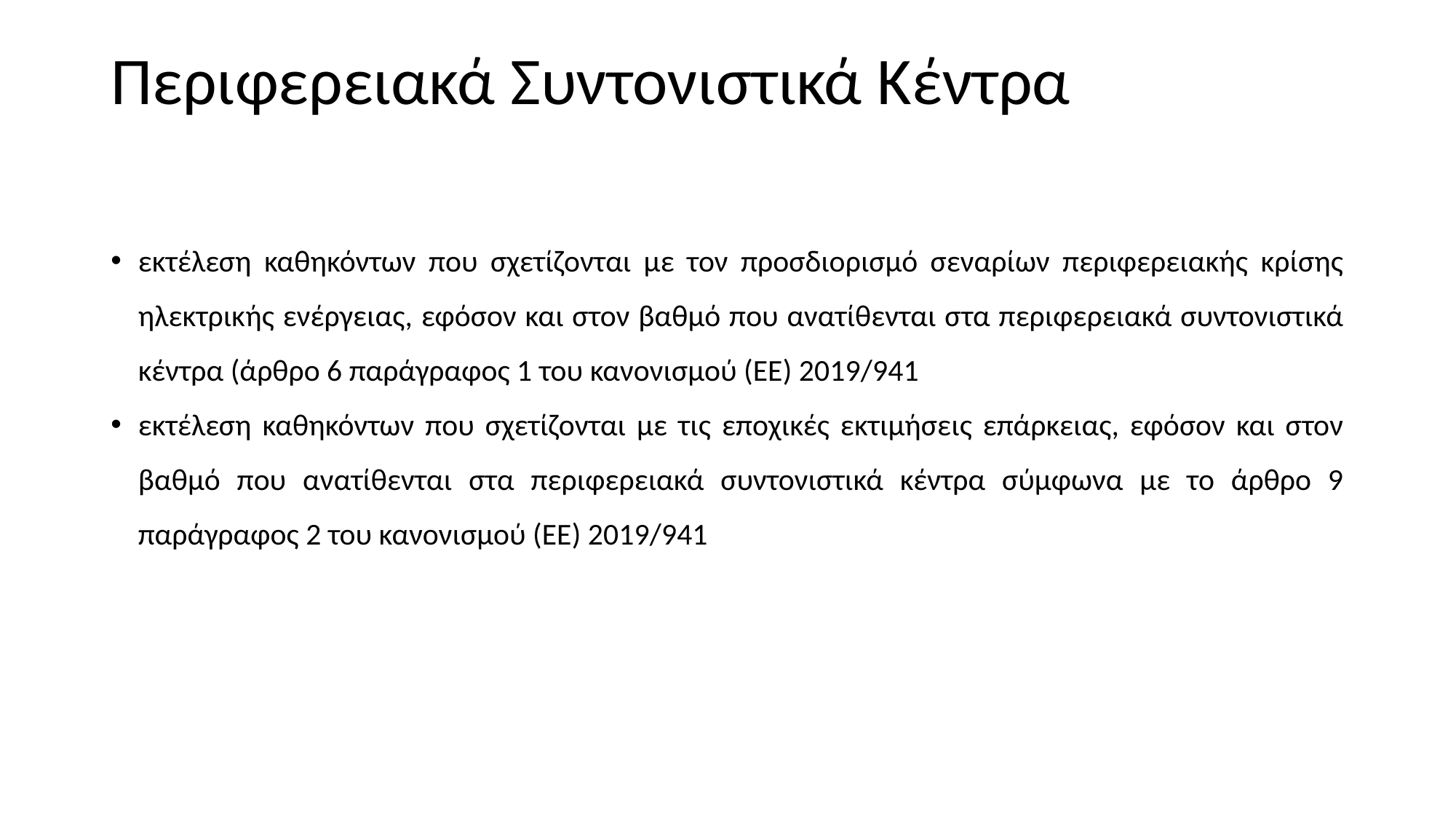

# Περιφερειακά Συντονιστικά Κέντρα
εκτέλεση καθηκόντων που σχετίζονται με τον προσδιορισμό σεναρίων περιφερειακής κρίσης ηλεκτρικής ενέργειας, εφόσον και στον βαθμό που ανατίθενται στα περιφερειακά συντονιστικά κέντρα (άρθρο 6 παράγραφος 1 του κανονισμού (ΕΕ) 2019/941
εκτέλεση καθηκόντων που σχετίζονται με τις εποχικές εκτιμήσεις επάρκειας, εφόσον και στον βαθμό που ανατίθενται στα περιφερειακά συντονιστικά κέντρα σύμφωνα με το άρθρο 9 παράγραφος 2 του κανονισμού (ΕΕ) 2019/941